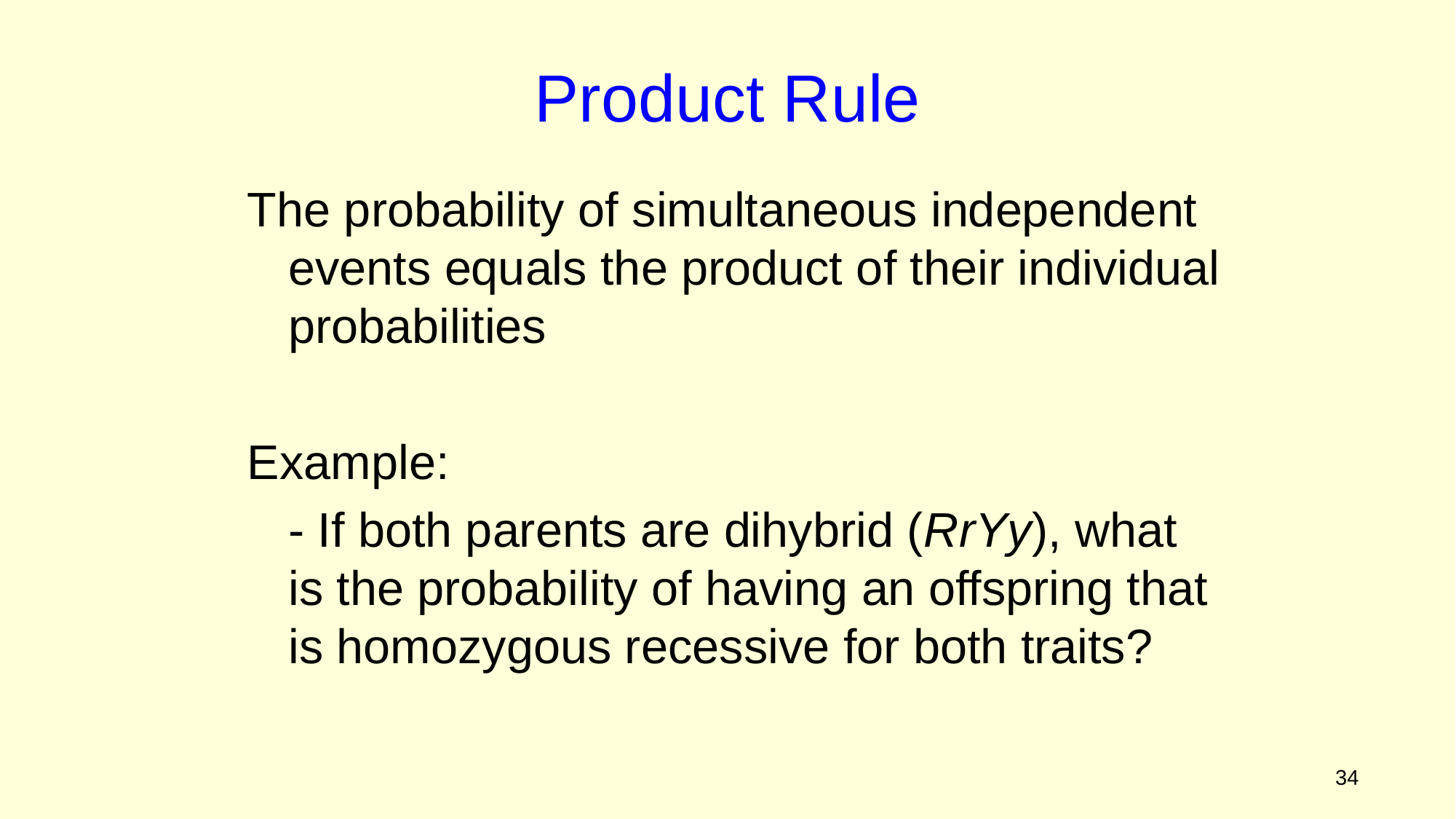

Product Rule
The probability of simultaneous independent events equals the product of their individual probabilities

Example:
	- If both parents are dihybrid (RrYy), what is the probability of having an offspring that is homozygous recessive for both traits?